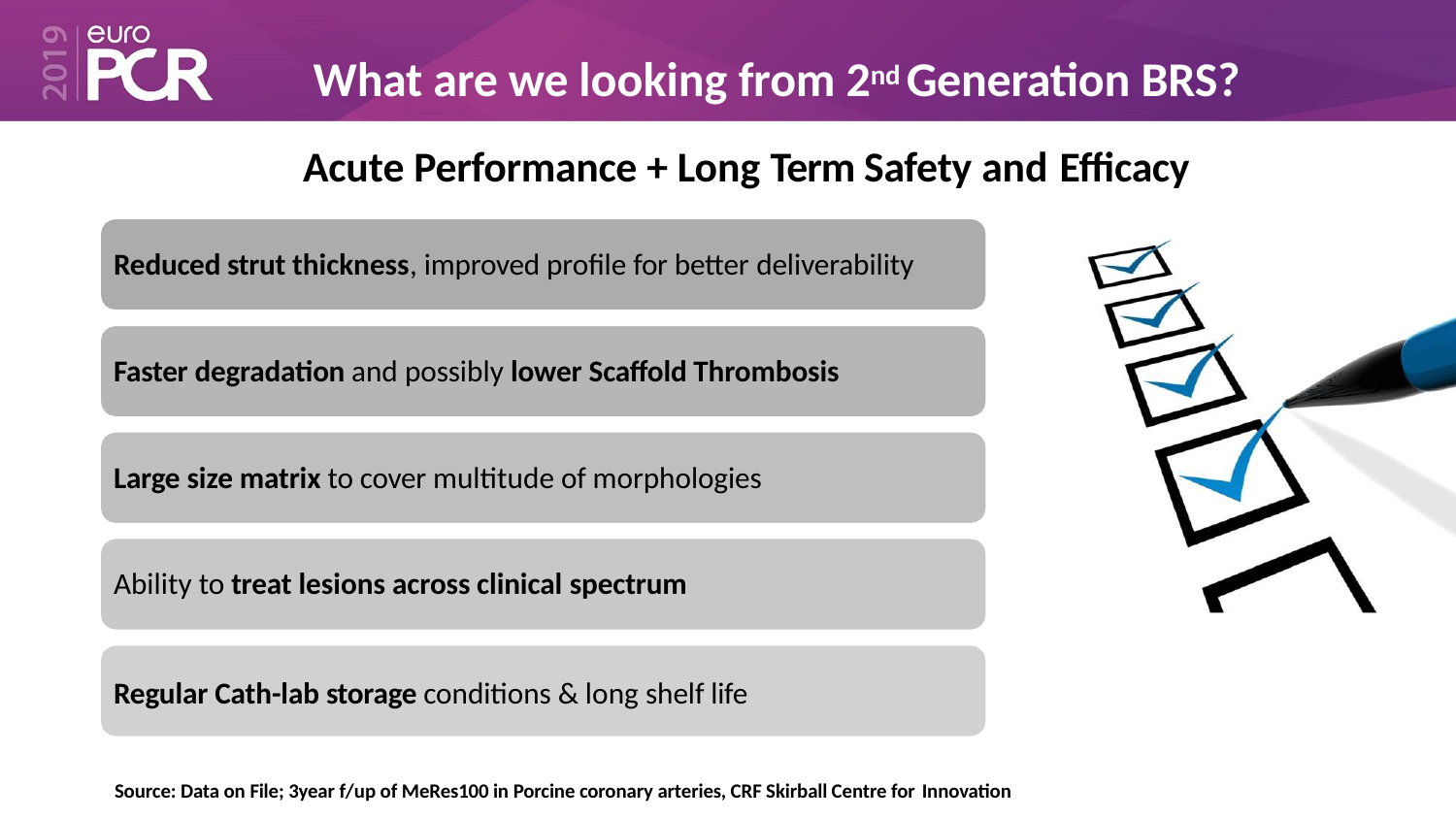

# What are we looking from 2nd Generation BRS?
Acute Performance + Long Term Safety and Efficacy

Reduced strut thickness, improved profile for better deliverability
Faster degradation and possibly lower Scaffold Thrombosis  Large size matrix to cover multitude of morphologies  Ability to treat lesions across clinical spectrum

Regular Cath-lab storage conditions & long shelf life

Source: Data on File; 3year f/up of MeRes100 in Porcine coronary arteries, CRF Skirball Centre for Innovation